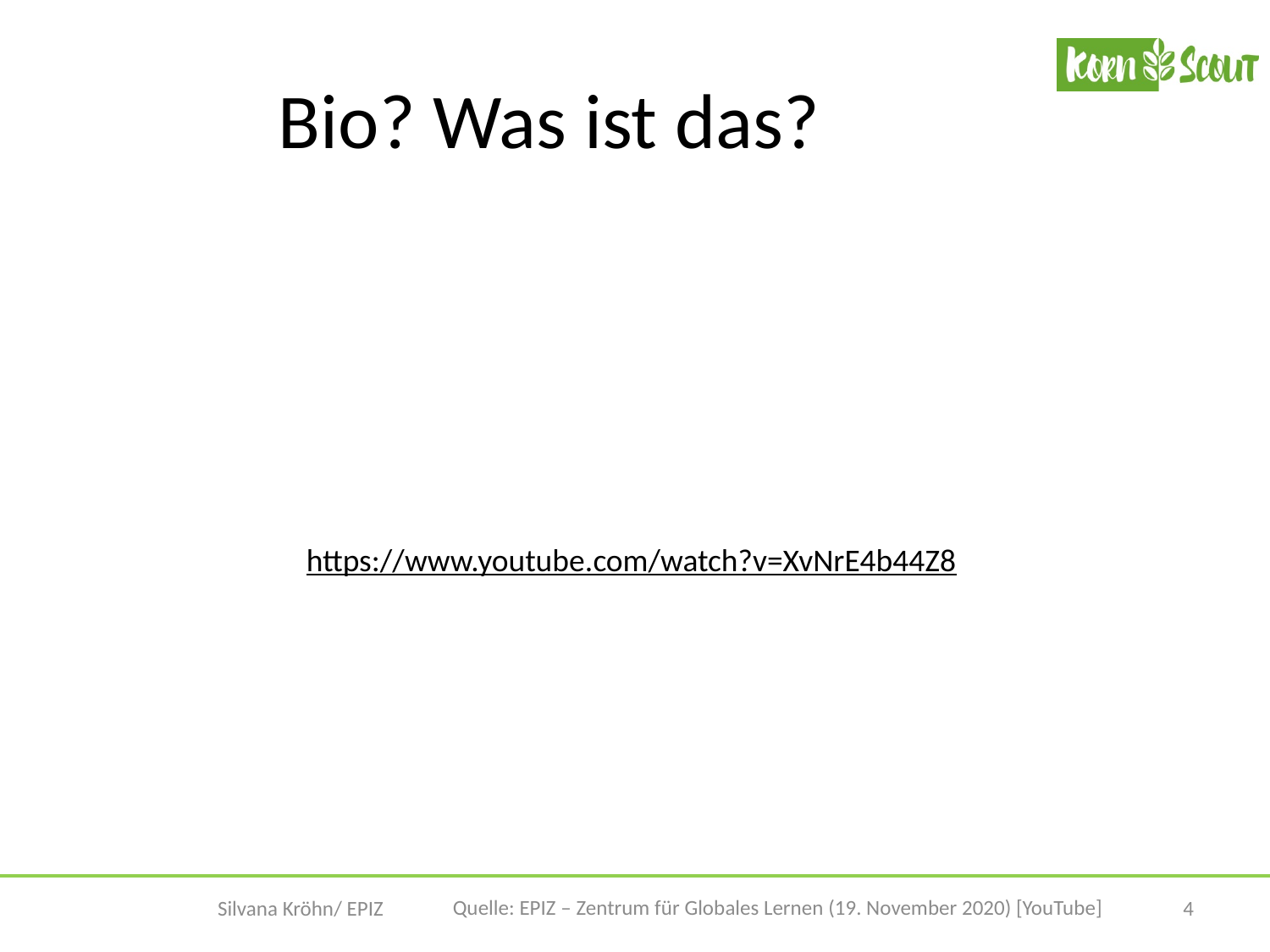

# Bio? Was ist das?

https://www.youtube.com/watch?v=XvNrE4b44Z8
4
Quelle: EPIZ – Zentrum für Globales Lernen (19. November 2020) [YouTube]